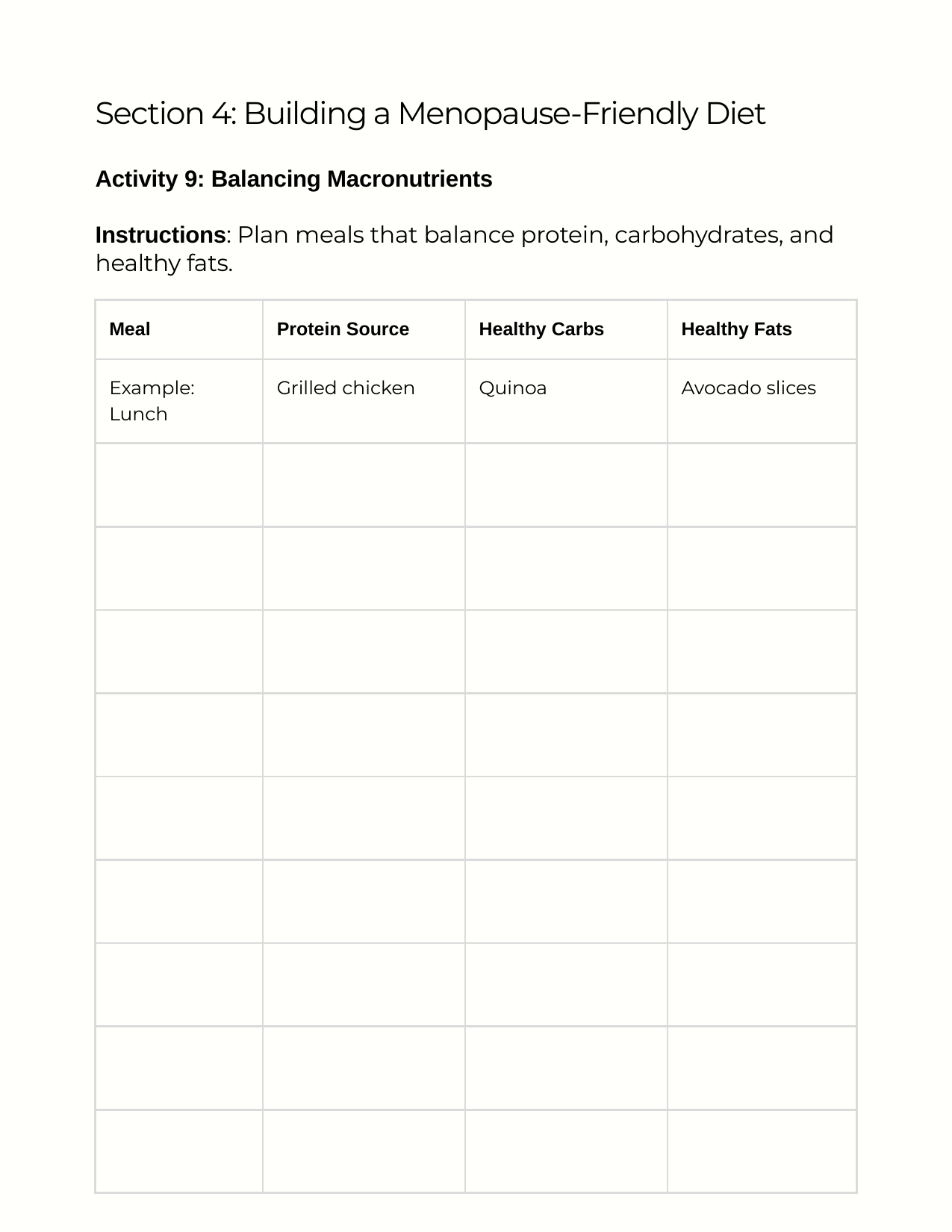

Section 4: Building a Menopause-Friendly Diet
Activity 9: Balancing Macronutrients

Instructions: Plan meals that balance protein, carbohydrates, and healthy fats.
| Meal | Protein Source | Healthy Carbs | Healthy Fats |
| --- | --- | --- | --- |
| Example: Lunch | Grilled chicken | Quinoa | Avocado slices |
|  |  |  |  |
|  |  |  |  |
|  |  |  |  |
|  |  |  |  |
|  |  |  |  |
|  |  |  |  |
|  |  |  |  |
|  |  |  |  |
|  |  |  |  |